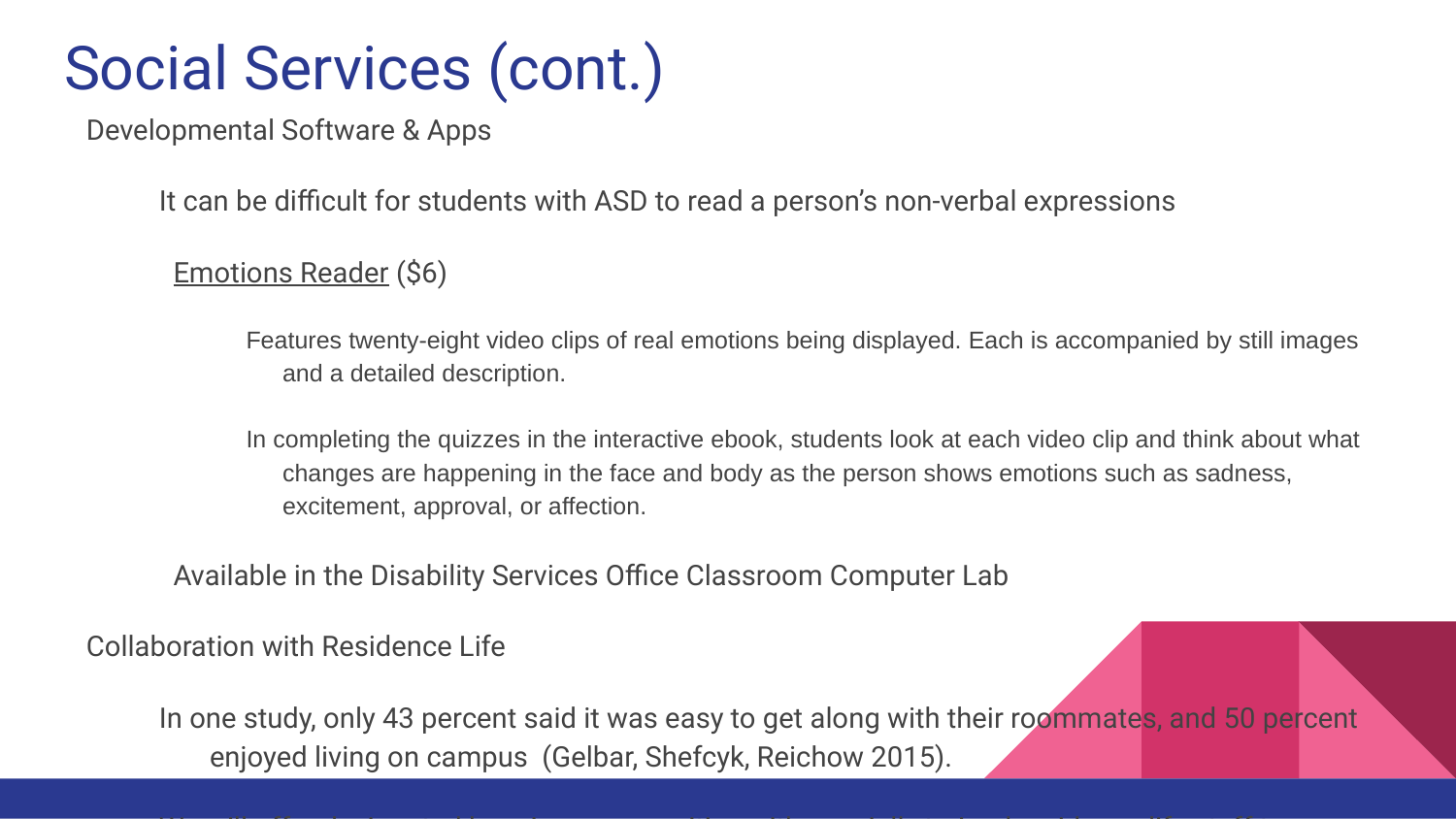

# Social Services (cont.)
Developmental Software & Apps
It can be difficult for students with ASD to read a person’s non-verbal expressions
Emotions Reader ($6)
Features twenty-eight video clips of real emotions being displayed. Each is accompanied by still images and a detailed description.
In completing the quizzes in the interactive ebook, students look at each video clip and think about what changes are happening in the face and body as the person shows emotions such as sadness, excitement, approval, or affection.
Available in the Disability Services Office Classroom Computer Lab
Collaboration with Residence Life
In one study, only 43 percent said it was easy to get along with their roommates, and 50 percent enjoyed living on campus  (Gelbar, Shefcyk, Reichow 2015).
We will offer designated housing communities with specially trained residence life staff to recognize signs of students in need & best practices in support (social
withdrawal, hygiene, roommate contracts, etc.)
We will use individual-based planning to determine access to private room residency so students can decompress and avoid overstimulating environments.